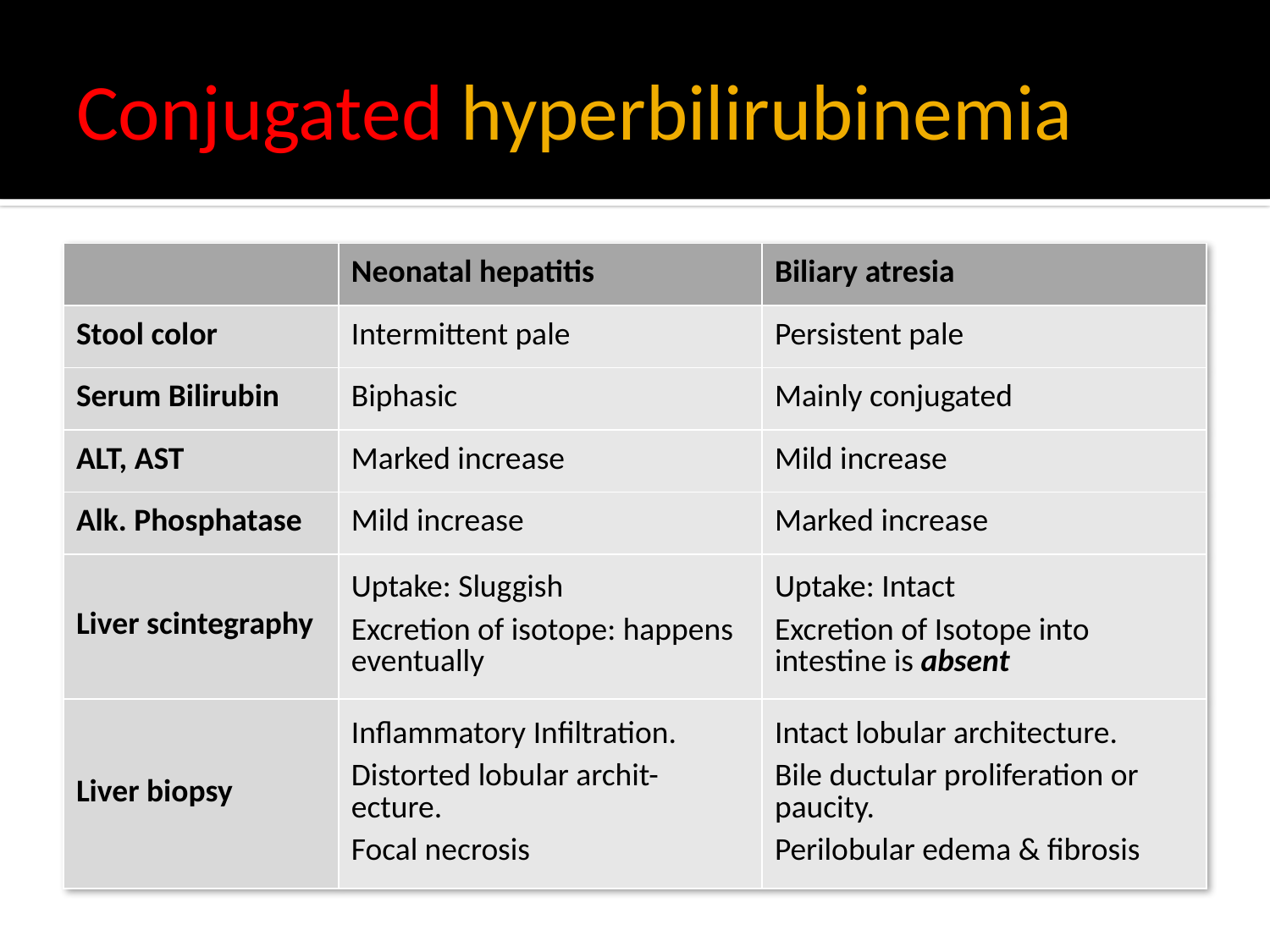

# Conjugated hyperbilirubinemia
|  | Neonatal hepatitis | Biliary atresia |
| --- | --- | --- |
| Stool color | Intermittent pale | Persistent pale |
| Serum Bilirubin | Biphasic | Mainly conjugated |
| ALT, AST | Marked increase | Mild increase |
| Alk. Phosphatase | Mild increase | Marked increase |
| Liver scintegraphy | Uptake: Sluggish Excretion of isotope: happens eventually | Uptake: Intact Excretion of Isotope into intestine is absent |
| Liver biopsy | Inflammatory Infiltration. Distorted lobular archit-ecture. Focal necrosis | Intact lobular architecture. Bile ductular proliferation or paucity. Perilobular edema & fibrosis |